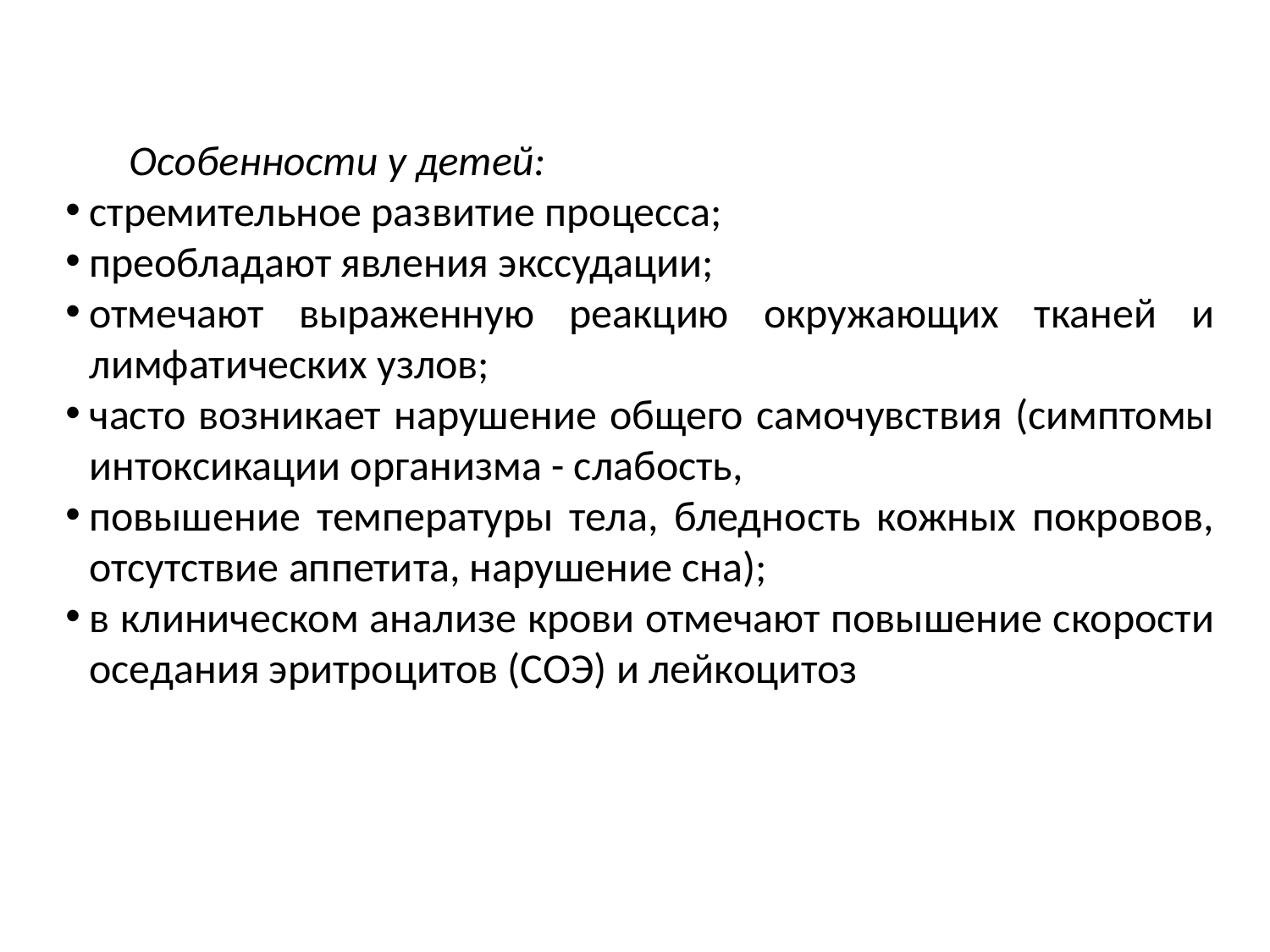

Особенности у детей:
стремительное развитие процесса;
преобладают явления экссудации;
отмечают выраженную реакцию окружающих тканей и лимфатических узлов;
часто возникает нарушение общего самочувствия (симптомы интоксикации организма - слабость,
повышение температуры тела, бледность кожных покровов, отсутствие аппетита, нарушение сна);
в клиническом анализе крови отмечают повышение скорости оседания эритроцитов (СОЭ) и лейкоцитоз